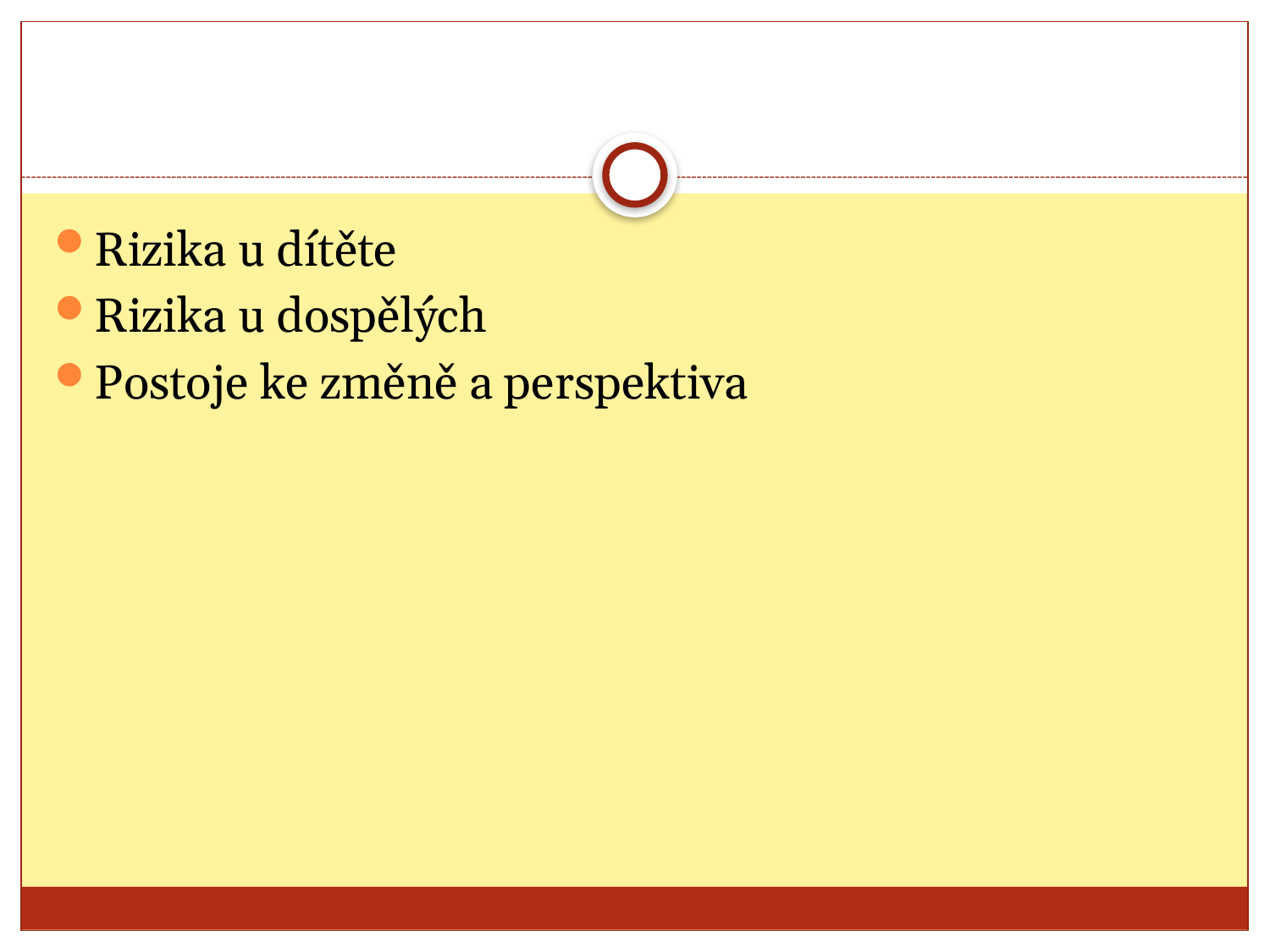

#
Rizika u dítěte
Rizika u dospělých
Postoje ke změně a perspektiva